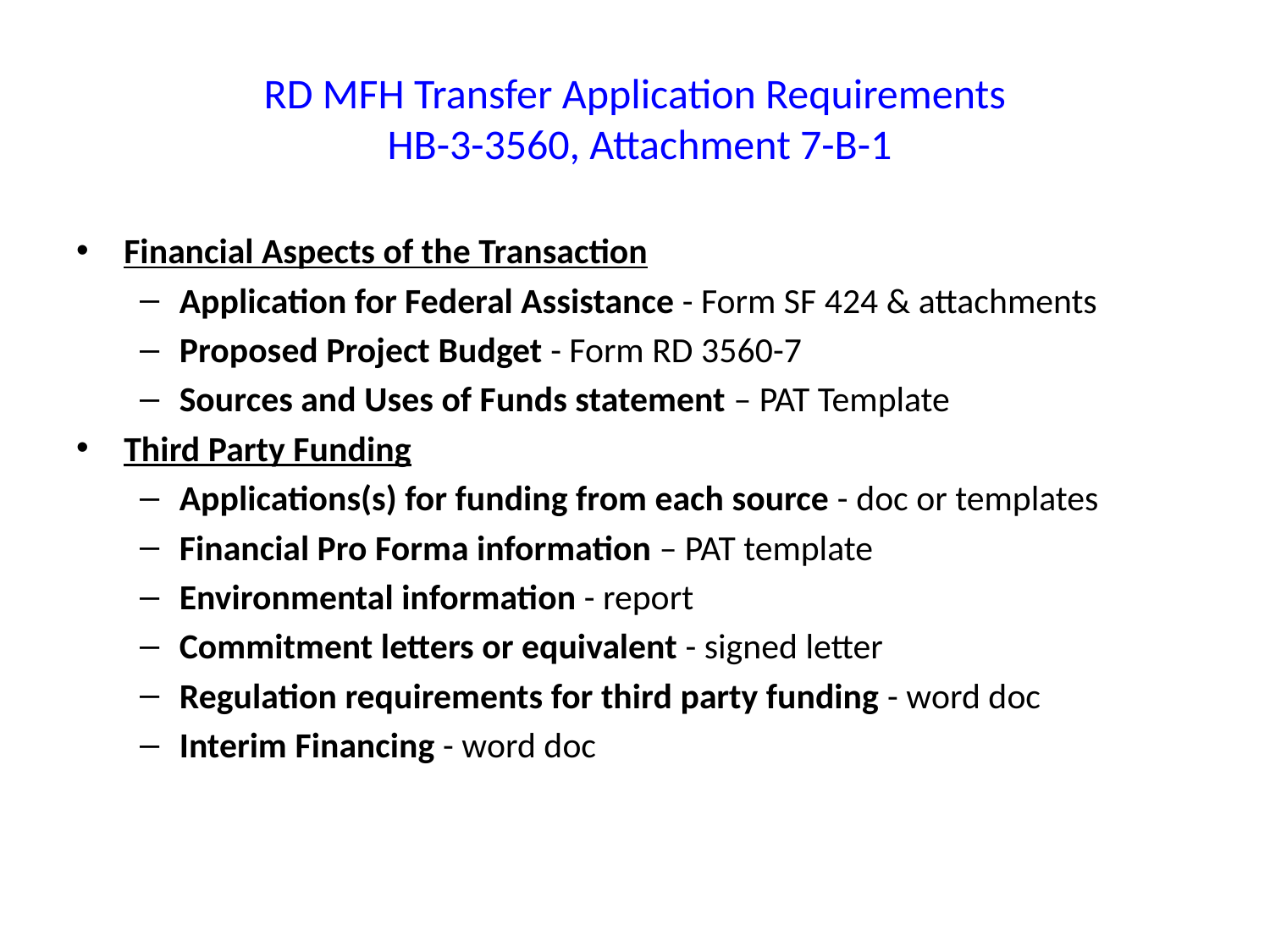

# RD MFH Transfer Application Requirements HB-3-3560, Attachment 7-B-1
Financial Aspects of the Transaction
Application for Federal Assistance - Form SF 424 & attachments
Proposed Project Budget - Form RD 3560-7
Sources and Uses of Funds statement – PAT Template
Third Party Funding
Applications(s) for funding from each source - doc or templates
Financial Pro Forma information – PAT template
Environmental information - report
Commitment letters or equivalent - signed letter
Regulation requirements for third party funding - word doc
Interim Financing - word doc